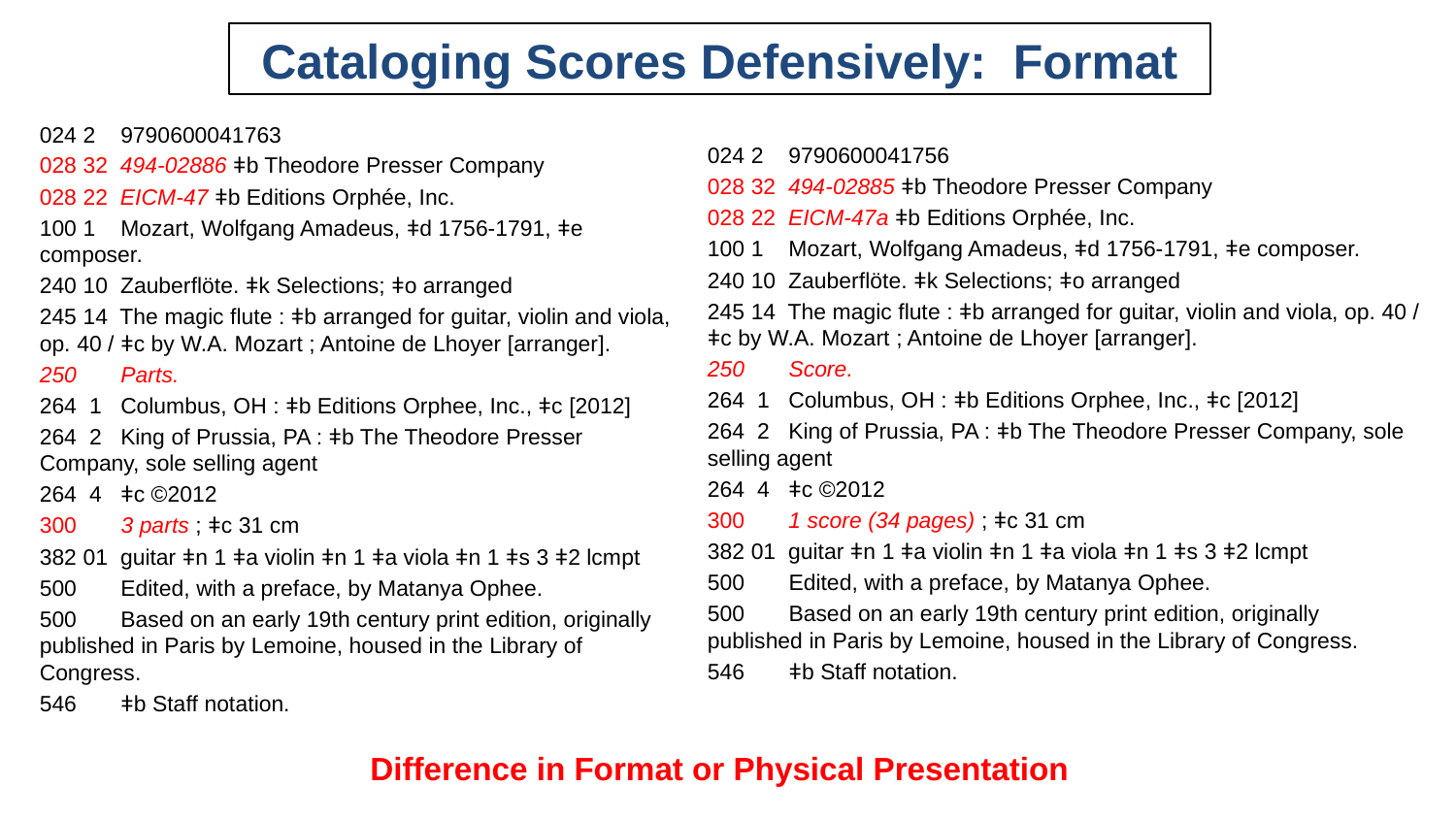

# Cataloging Scores Defensively:  Format
024 2    9790600041763
028 32  494-02886 ǂb Theodore Presser Company
028 22  EICM-47 ǂb Editions Orphée, Inc.
100 1    Mozart, Wolfgang Amadeus, ǂd 1756-1791, ǂe composer.
240 10  Zauberflöte. ǂk Selections; ǂo arranged
245 14  The magic flute : ǂb arranged for guitar, violin and viola, op. 40 / ǂc by W.A. Mozart ; Antoine de Lhoyer [arranger].
250       Parts.
264  1   Columbus, OH : ǂb Editions Orphee, Inc., ǂc [2012]
264  2   King of Prussia, PA : ǂb The Theodore Presser Company, sole selling agent
264  4   ǂc ©2012
300       3 parts ; ǂc 31 cm
382 01  guitar ǂn 1 ǂa violin ǂn 1 ǂa viola ǂn 1 ǂs 3 ǂ2 lcmpt
500       Edited, with a preface, by Matanya Ophee.
500       Based on an early 19th century print edition, originally published in Paris by Lemoine, housed in the Library of Congress.
546       ǂb Staff notation.
024 2    9790600041756
028 32  494-02885 ǂb Theodore Presser Company
028 22  EICM-47a ǂb Editions Orphée, Inc.
100 1    Mozart, Wolfgang Amadeus, ǂd 1756-1791, ǂe composer.
240 10  Zauberflöte. ǂk Selections; ǂo arranged
245 14  The magic flute : ǂb arranged for guitar, violin and viola, op. 40 / ǂc by W.A. Mozart ; Antoine de Lhoyer [arranger].
250       Score.
264  1   Columbus, OH : ǂb Editions Orphee, Inc., ǂc [2012]
264  2   King of Prussia, PA : ǂb The Theodore Presser Company, sole selling agent
264  4   ǂc ©2012
300       1 score (34 pages) ; ǂc 31 cm
382 01  guitar ǂn 1 ǂa violin ǂn 1 ǂa viola ǂn 1 ǂs 3 ǂ2 lcmpt
500       Edited, with a preface, by Matanya Ophee.
500       Based on an early 19th century print edition, originally published in Paris by Lemoine, housed in the Library of Congress.
546       ǂb Staff notation.
Difference in Format or Physical Presentation